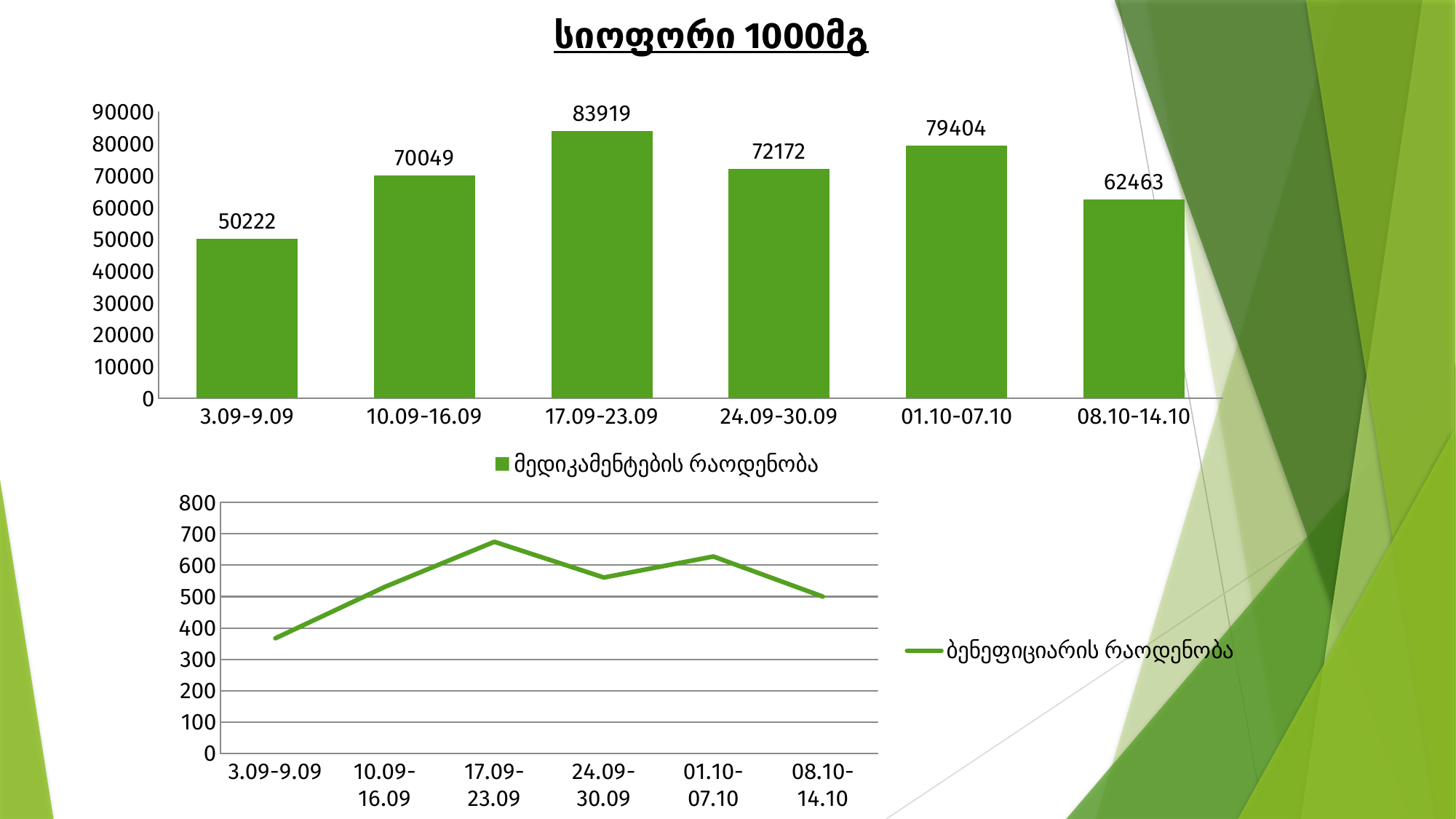

სიოფორი 1000მგ

### Chart

| Category | მედიკამენტების რაოდენობა |
|---|---|
| 3.09-9.09 | 50222.0 |
| 10.09-16.09 | 70049.0 |
| 17.09-23.09 | 83919.0 |
| 24.09-30.09 | 72172.0 |
| 01.10-07.10 | 79404.0 |
| 08.10-14.10 | 62463.0 |

### Chart

| Category | ბენეფიციარის რაოდენობა |
|---|---|
| 3.09-9.09 | 367.0 |
| 10.09-16.09 | 531.0 |
| 17.09-23.09 | 675.0 |
| 24.09-30.09 | 561.0 |
| 01.10-07.10 | 628.0 |
| 08.10-14.10 | 500.0 |